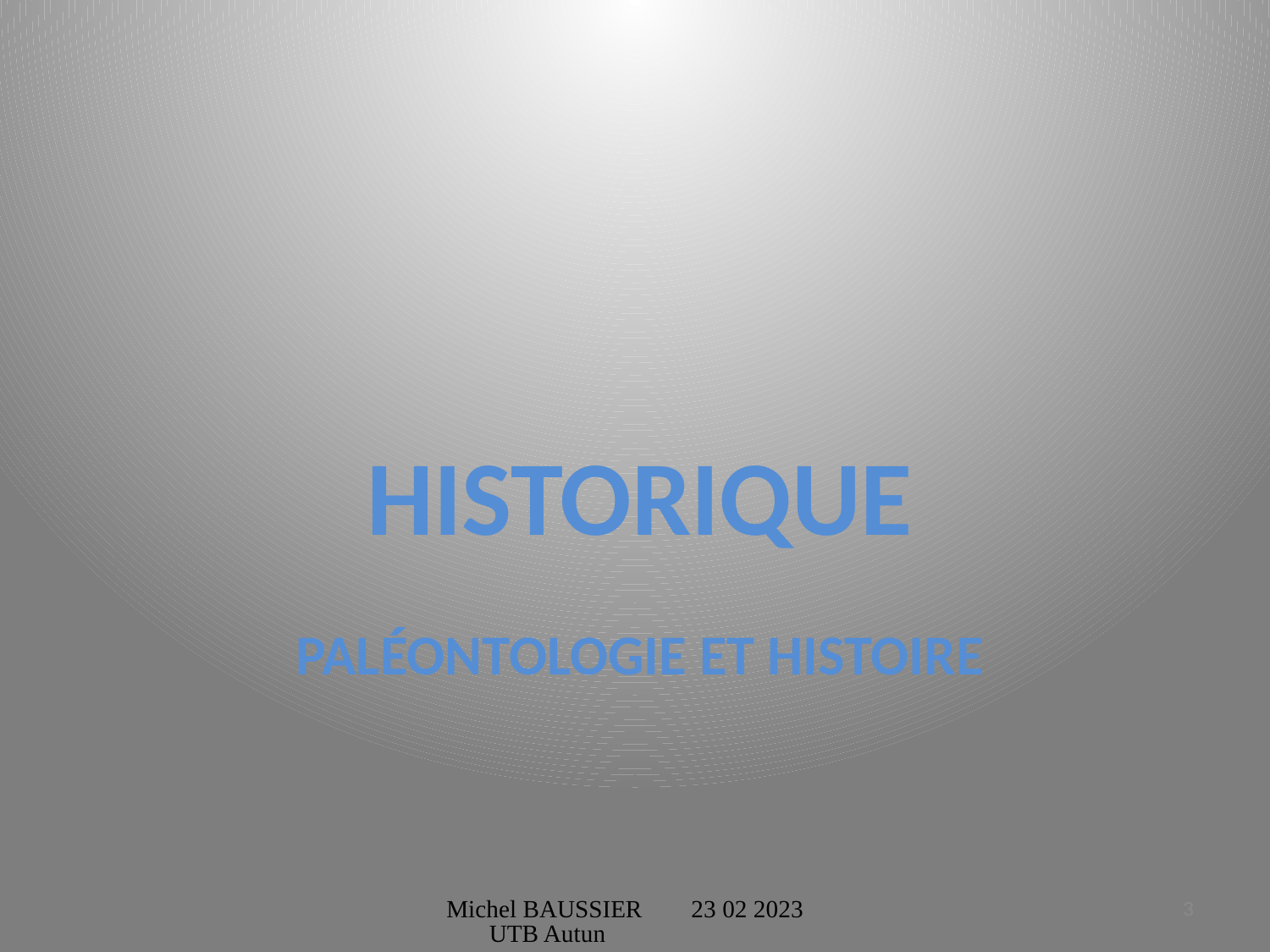

HISTORIQUE

# Paléontologie et histoire
Michel BAUSSIER        23 02 2023          UTB Autun
3